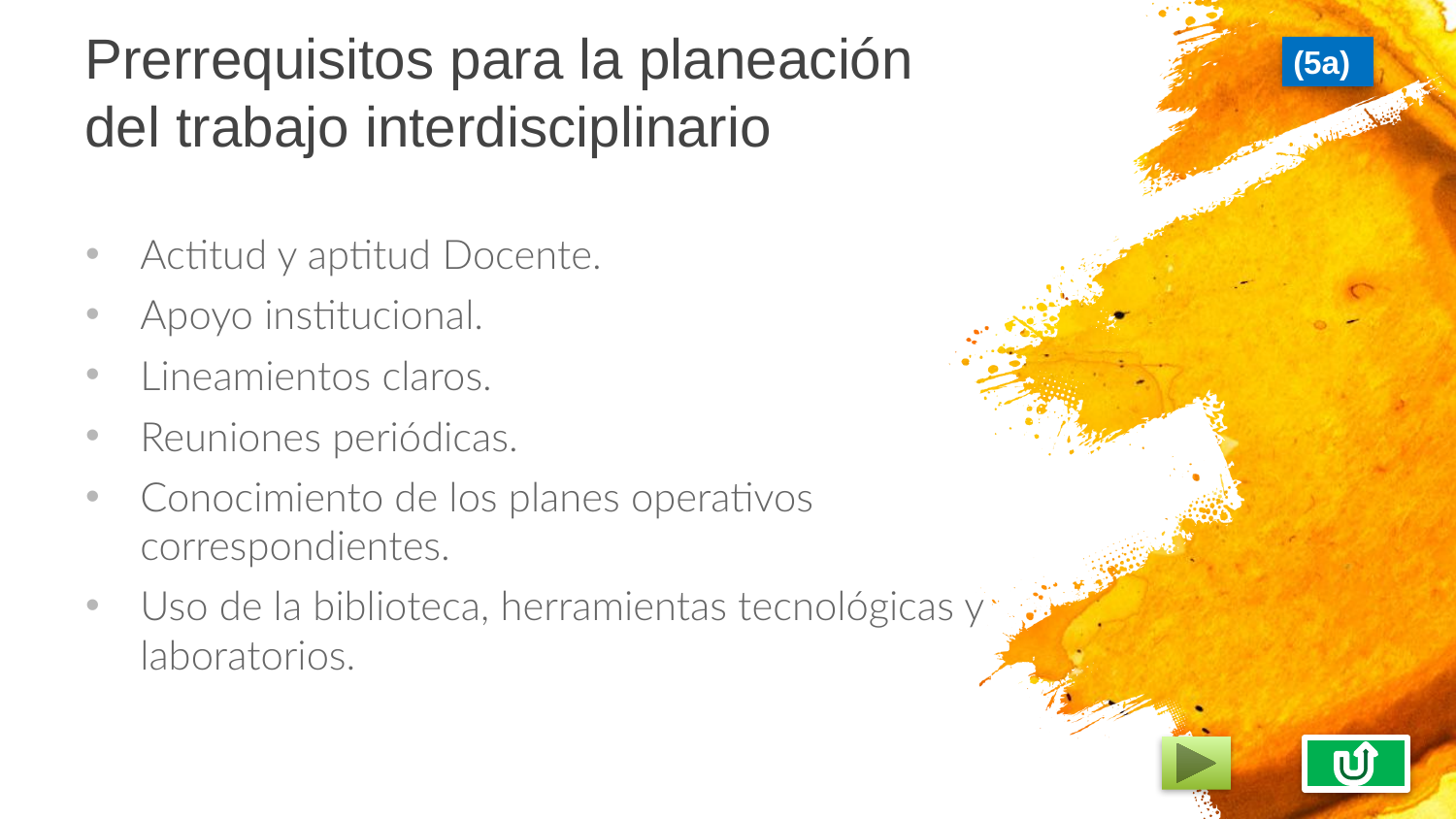

# Prerrequisitos para la planeación del trabajo interdisciplinario
(5a)
Actitud y aptitud Docente.
Apoyo institucional.
Lineamientos claros.
Reuniones periódicas.
Conocimiento de los planes operativos correspondientes.
Uso de la biblioteca, herramientas tecnológicas y laboratorios.